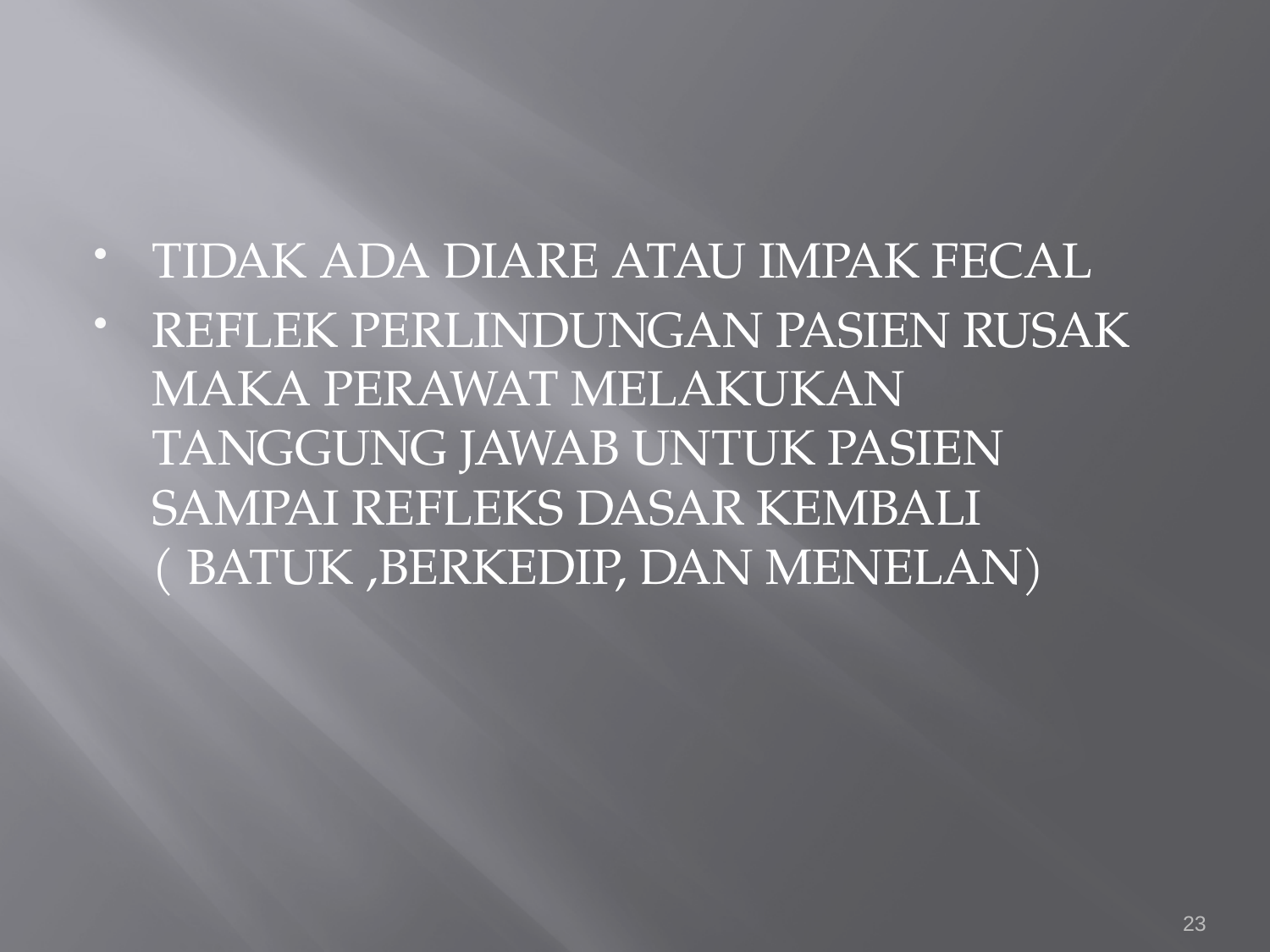

#
TIDAK ADA DIARE ATAU IMPAK FECAL
REFLEK PERLINDUNGAN PASIEN RUSAK  MAKA PERAWAT MELAKUKAN TANGGUNG JAWAB UNTUK PASIEN SAMPAI REFLEKS DASAR KEMBALI ( BATUK ,BERKEDIP, DAN MENELAN)
23